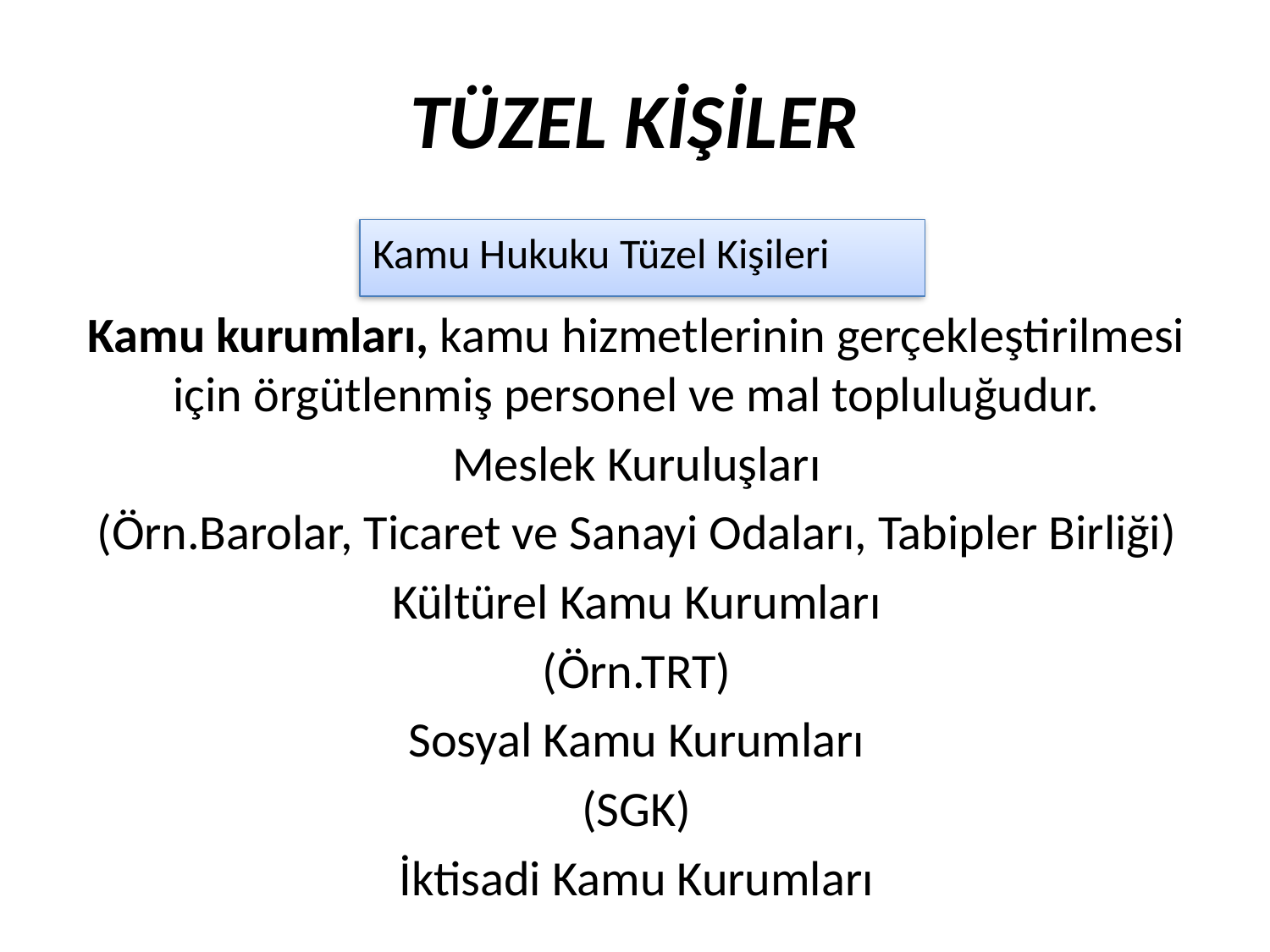

TÜZEL KİŞİLER

Kamu kurumları, kamu hizmetlerinin gerçekleştirilmesi için örgütlenmiş personel ve mal topluluğudur.
Meslek Kuruluşları
(Örn.Barolar, Ticaret ve Sanayi Odaları, Tabipler Birliği)
Kültürel Kamu Kurumları
(Örn.TRT)
Sosyal Kamu Kurumları
(SGK)
İktisadi Kamu Kurumları

Kamu Hukuku Tüzel Kişileri